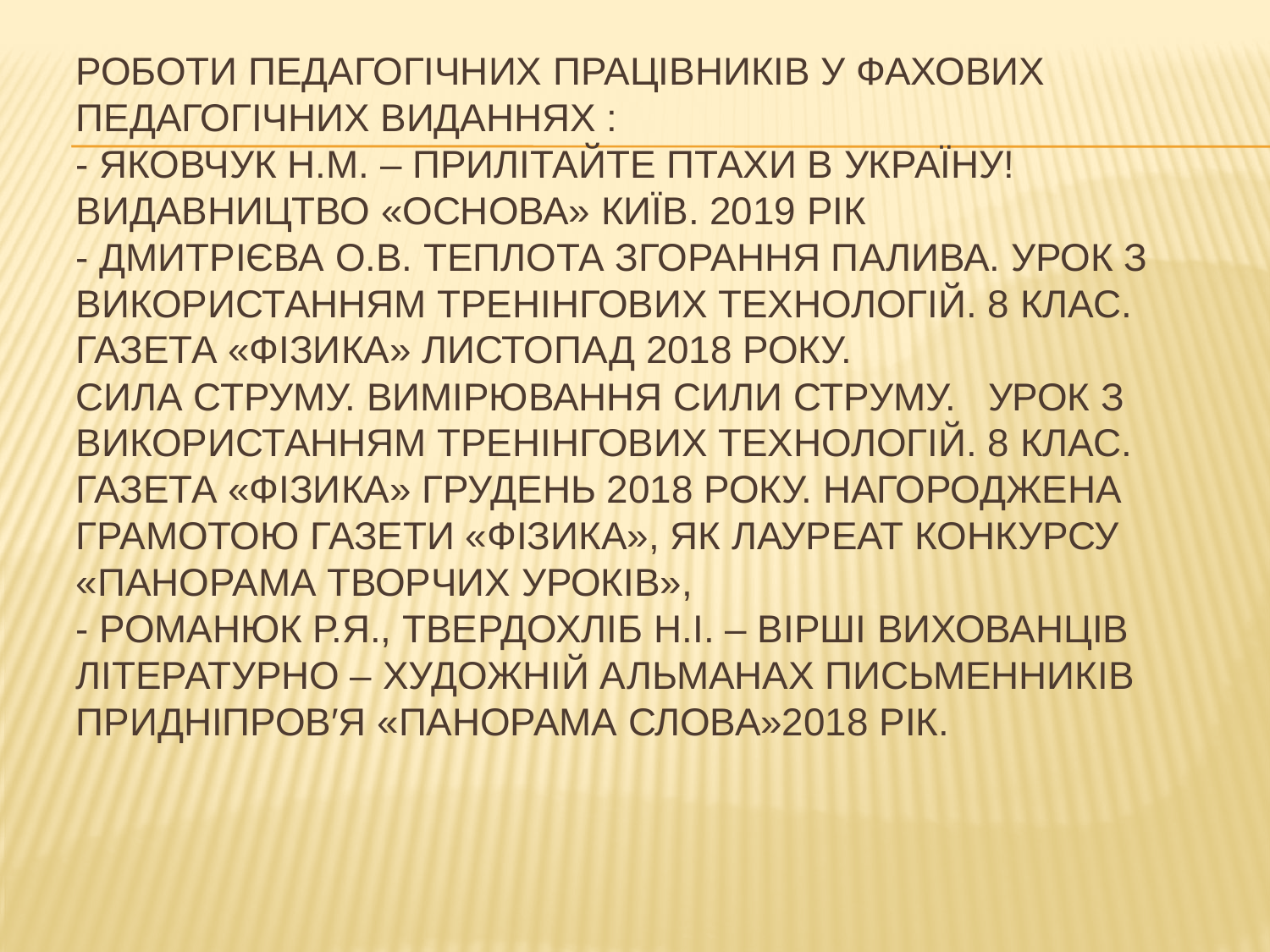

# Роботи педагогічних працівників у фахових педагогічних виданнях : - Яковчук Н.М. – Прилітайте птахи в Україну! Видавництво «Основа» Київ. 2019 рік - Дмитрієва О.В. Теплота згорання палива. Урок з використанням тренінгових технологій. 8 клас. Газета «Фізика» листопад 2018 року. Сила струму. Вимірювання сили струму.   Урок з використанням тренінгових технологій. 8 клас. Газета «Фізика» грудень 2018 року. Нагороджена грамотою газети «Фізика», як лауреат конкурсу «Панорама творчих уроків», - Романюк Р.Я., Твердохліб Н.І. – Вірші вихованців Літературно – художній альманах письменників Придніпров′я «Панорама слова»2018 рік.